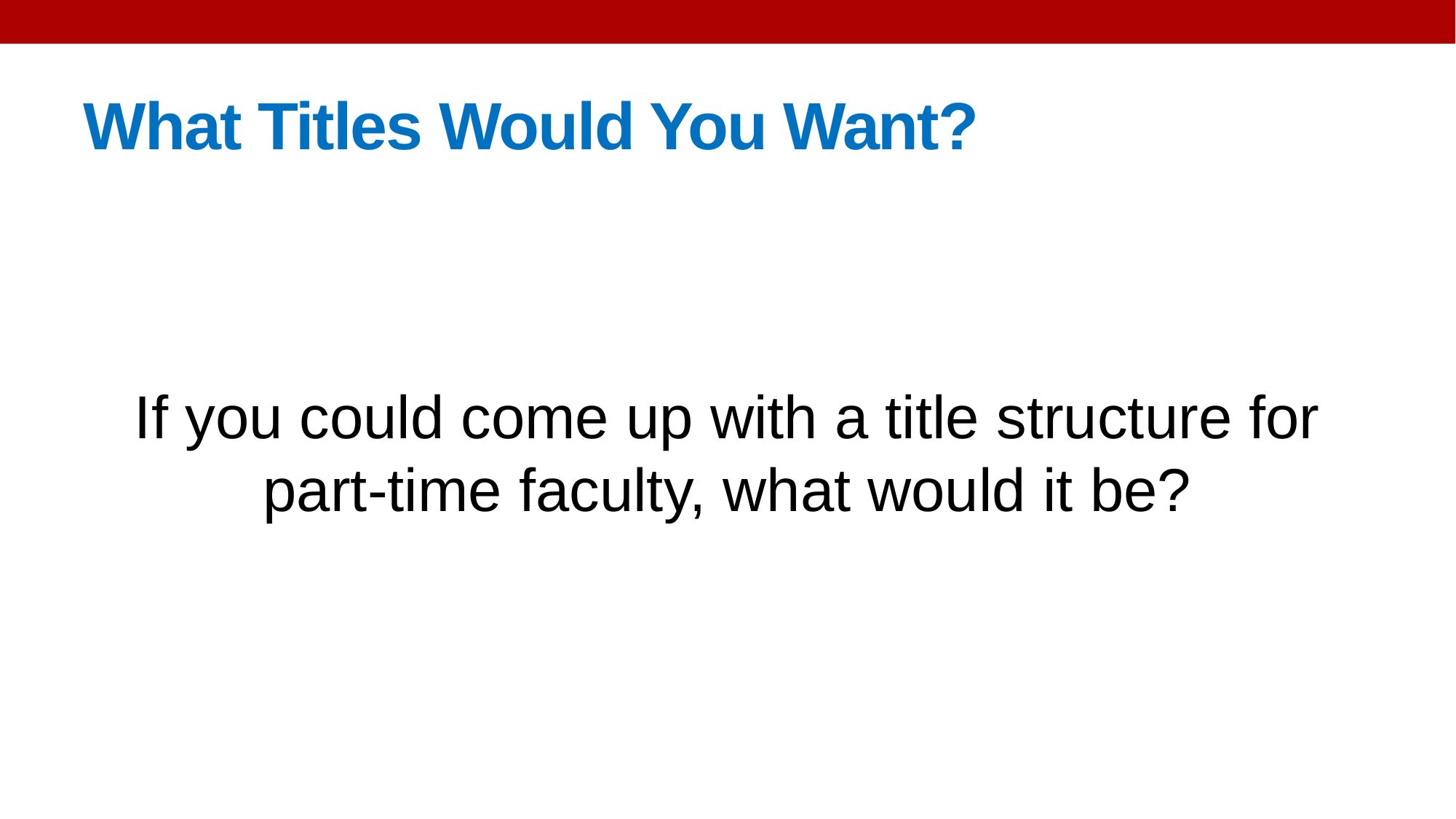

# What Titles Would You Want?

If you could come up with a title structure for part-time faculty, what would it be?